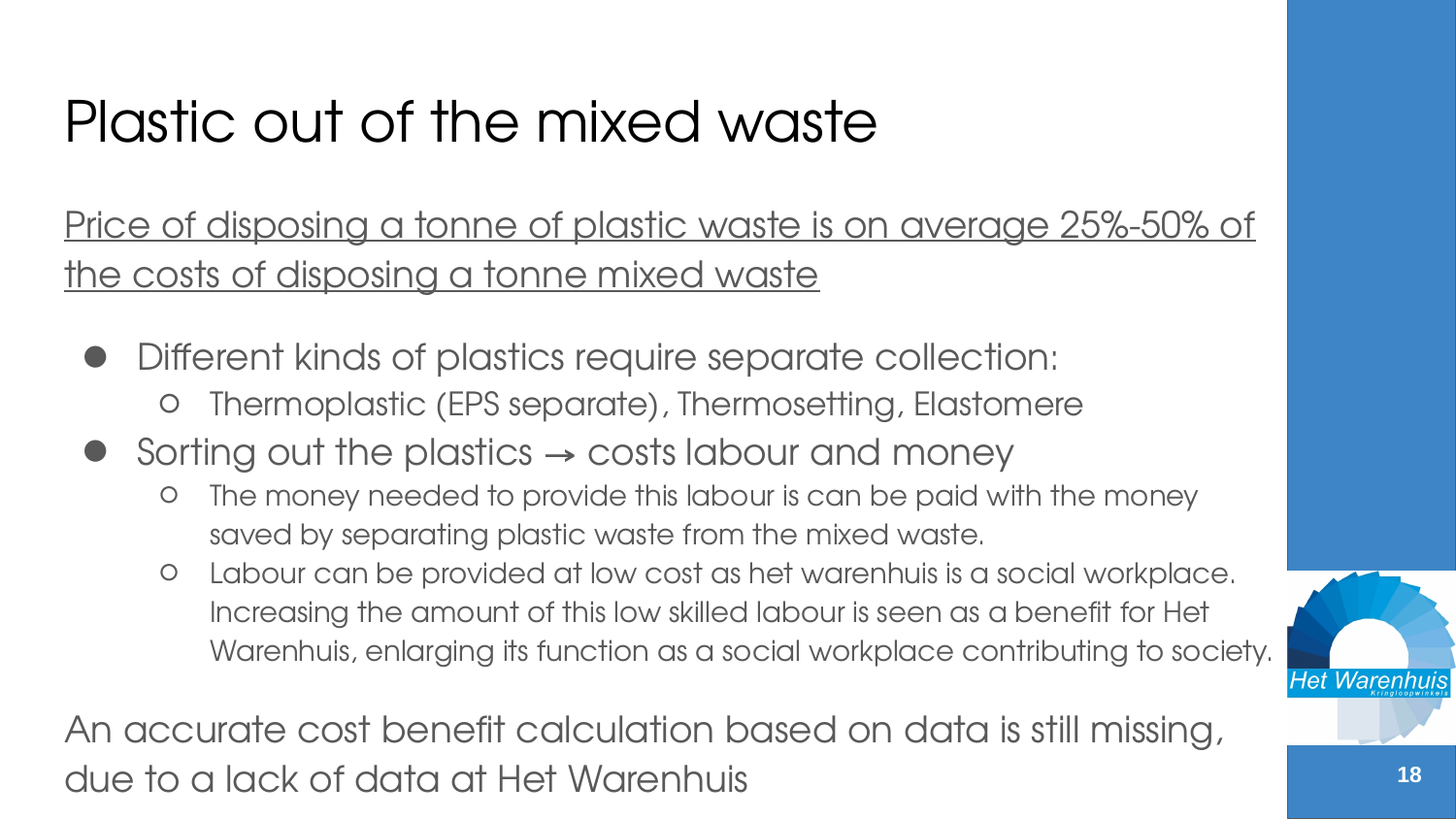

# Plastic out of the mixed waste
Price of disposing a tonne of plastic waste is on average 25%-50% of the costs of disposing a tonne mixed waste
Different kinds of plastics require separate collection:
Thermoplastic (EPS separate), Thermosetting, Elastomere
Sorting out the plastics → costs labour and money
The money needed to provide this labour is can be paid with the money saved by separating plastic waste from the mixed waste.
Labour can be provided at low cost as het warenhuis is a social workplace. Increasing the amount of this low skilled labour is seen as a benefit for Het Warenhuis, enlarging its function as a social workplace contributing to society.
An accurate cost benefit calculation based on data is still missing, due to a lack of data at Het Warenhuis
18